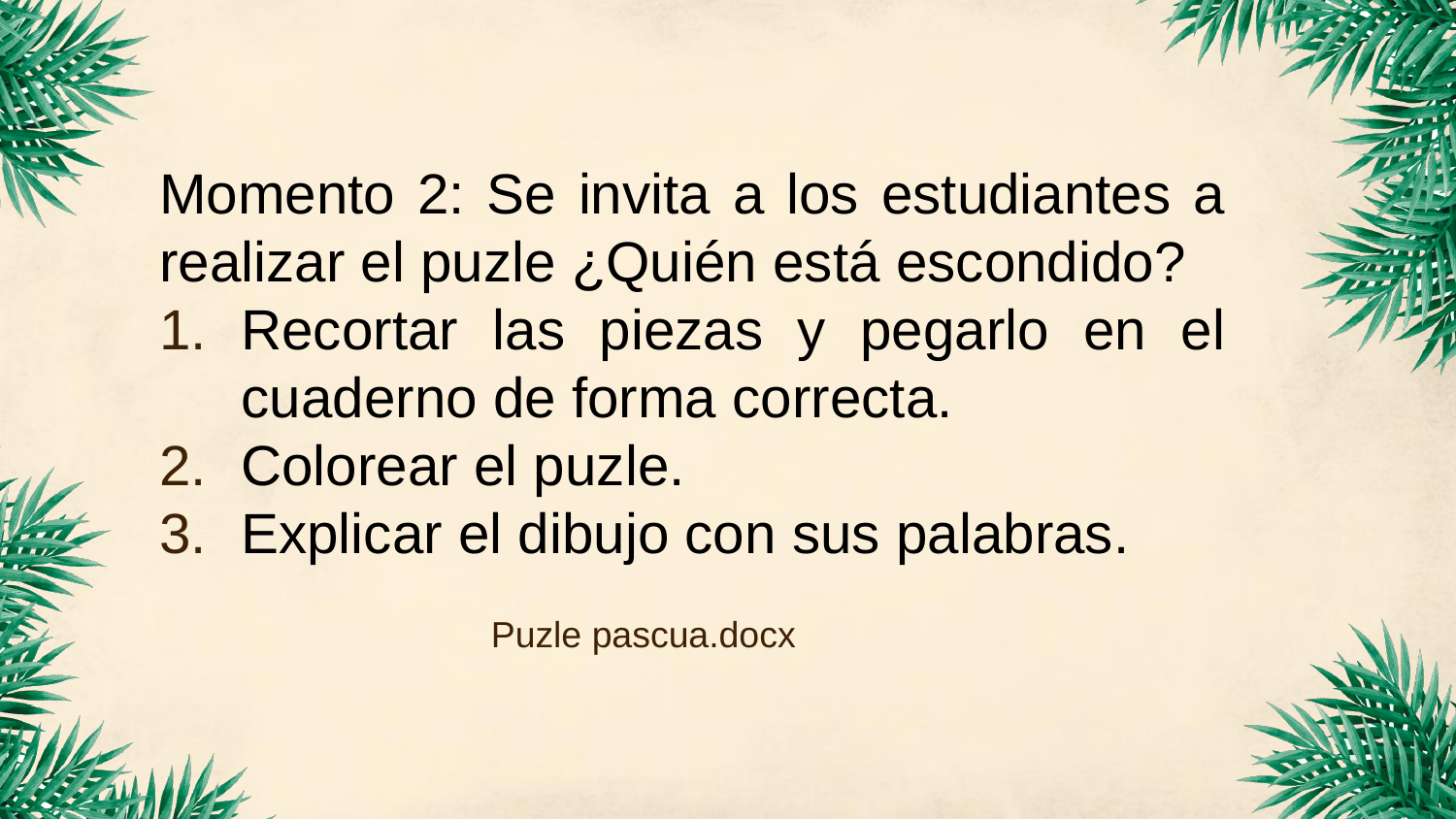

Momento 2: Se invita a los estudiantes a realizar el puzle ¿Quién está escondido?
Recortar las piezas y pegarlo en el cuaderno de forma correcta.
Colorear el puzle.
Explicar el dibujo con sus palabras.

Puzle pascua.docx